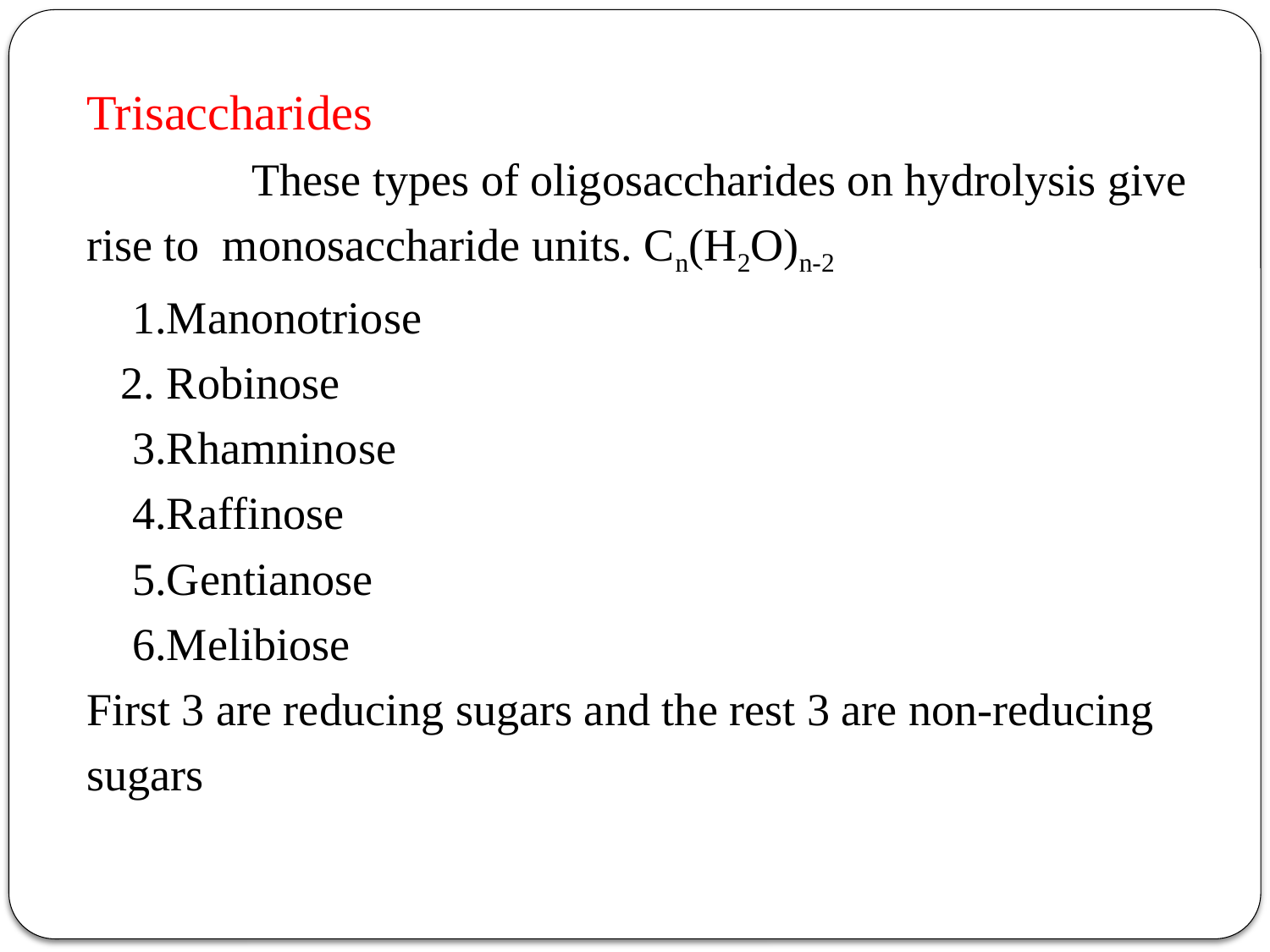

Trisaccharides
		These types of oligosaccharides on hydrolysis give
rise to  monosaccharide units. Cn(H2O)n-2
    1.Manonotriose
   2. Robinose
    3.Rhamninose
    4.Raffinose
    5.Gentianose
    6.Melibiose
First 3 are reducing sugars and the rest 3 are non-reducing
sugars